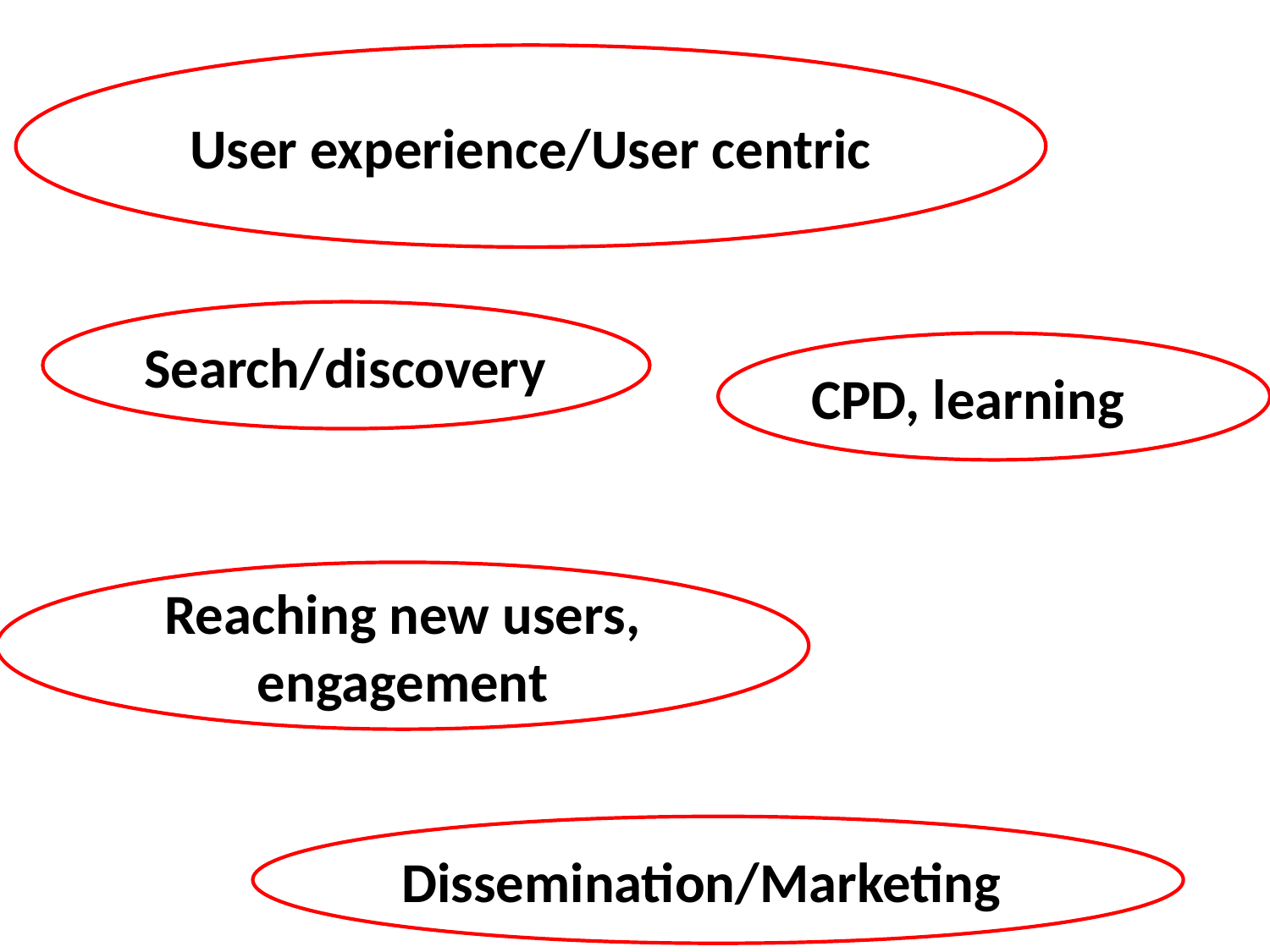

User experience/User centric
Search/discovery
CPD, learning
Reaching new users, engagement
Dissemination/Marketing